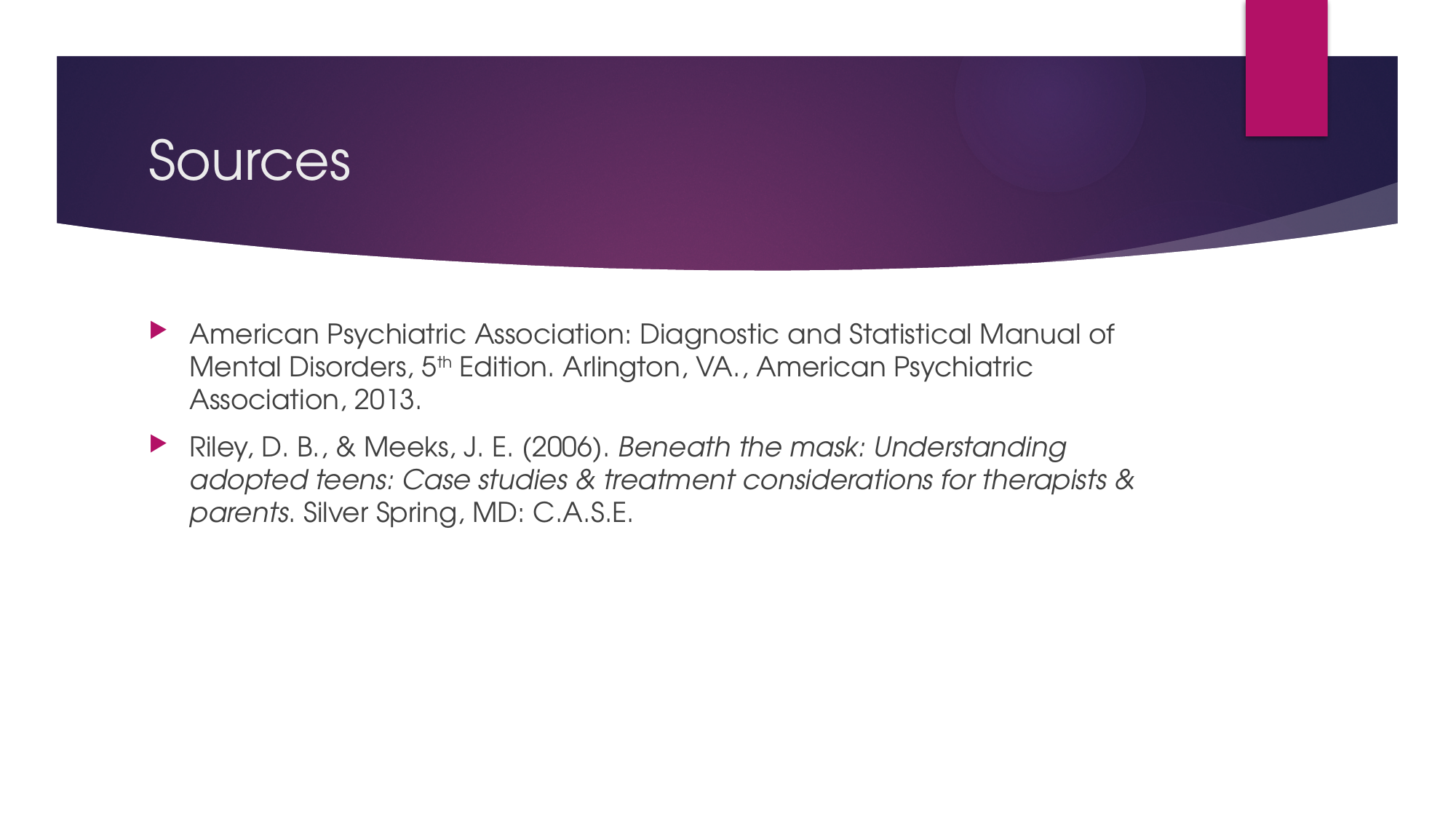

# Sources
American Psychiatric Association: Diagnostic and Statistical Manual of Mental Disorders, 5th Edition. Arlington, VA., American Psychiatric Association, 2013.
Riley, D. B., & Meeks, J. E. (2006). Beneath the mask: Understanding adopted teens: Case studies & treatment considerations for therapists & parents. Silver Spring, MD: C.A.S.E.